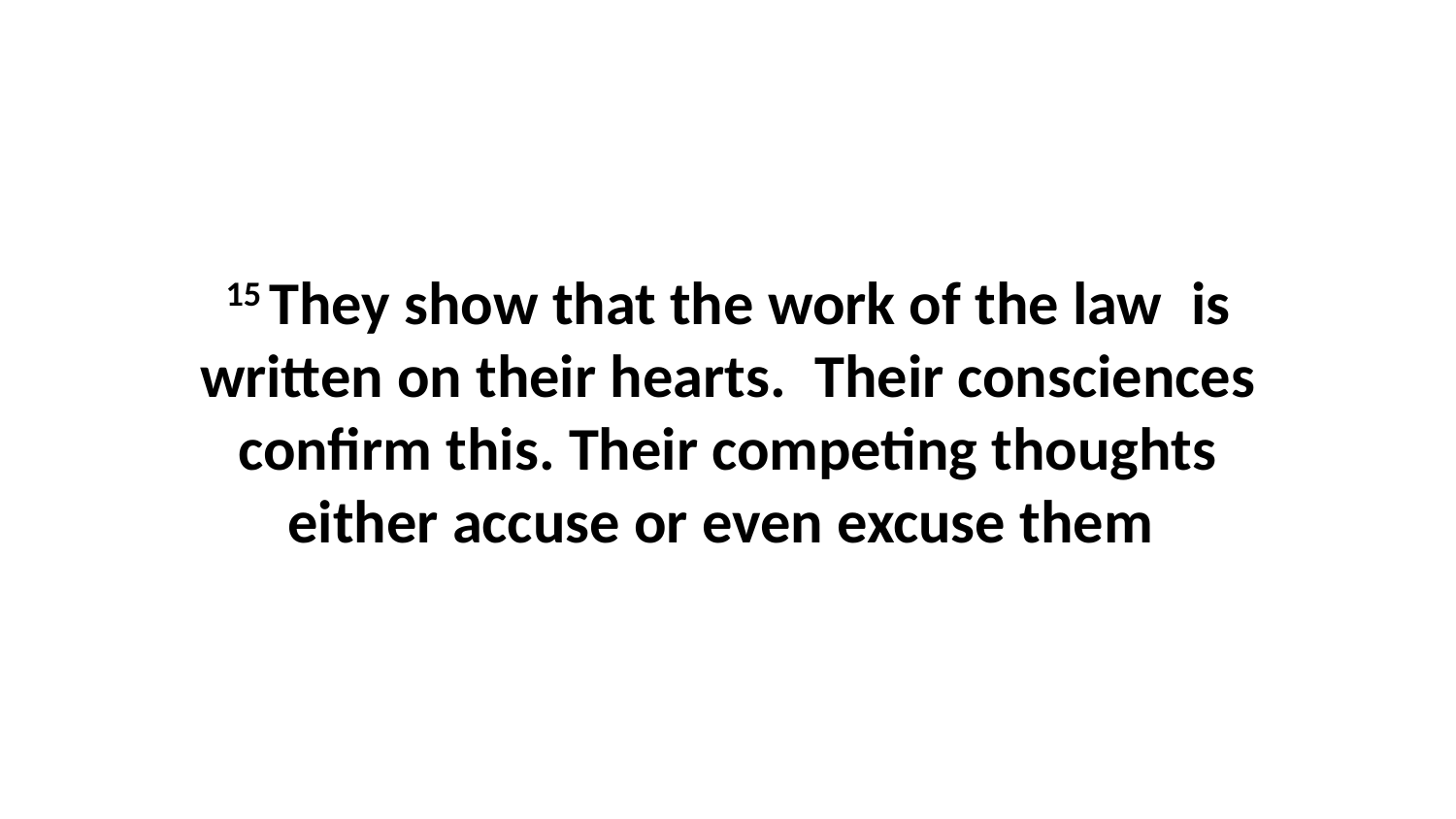

15 They show that the work of the law  is written on their hearts.  Their consciences confirm this. Their competing thoughts either accuse or even excuse them